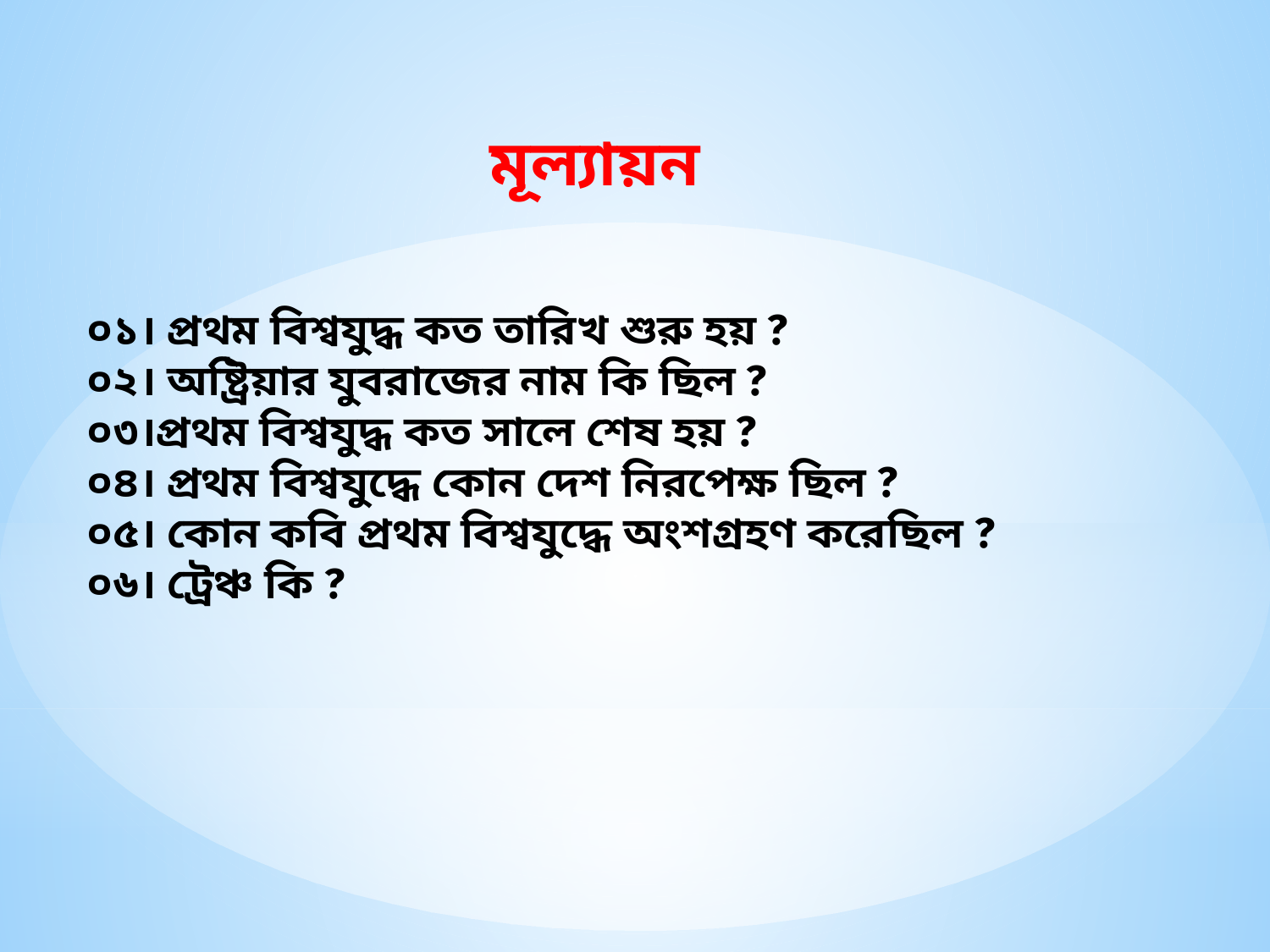

মূল্যায়ন
০১। প্রথম বিশ্বযুদ্ধ কত তারিখ শুরু হয় ?
০২। অষ্ট্রিয়ার যুবরাজের নাম কি ছিল ?
০৩।প্রথম বিশ্বযুদ্ধ কত সালে শেষ হয় ?
০৪। প্রথম বিশ্বযুদ্ধে কোন দেশ নিরপেক্ষ ছিল ?
০৫। কোন কবি প্রথম বিশ্বযুদ্ধে অংশগ্রহণ করেছিল ?
০৬। ট্রেঞ্চ কি ?